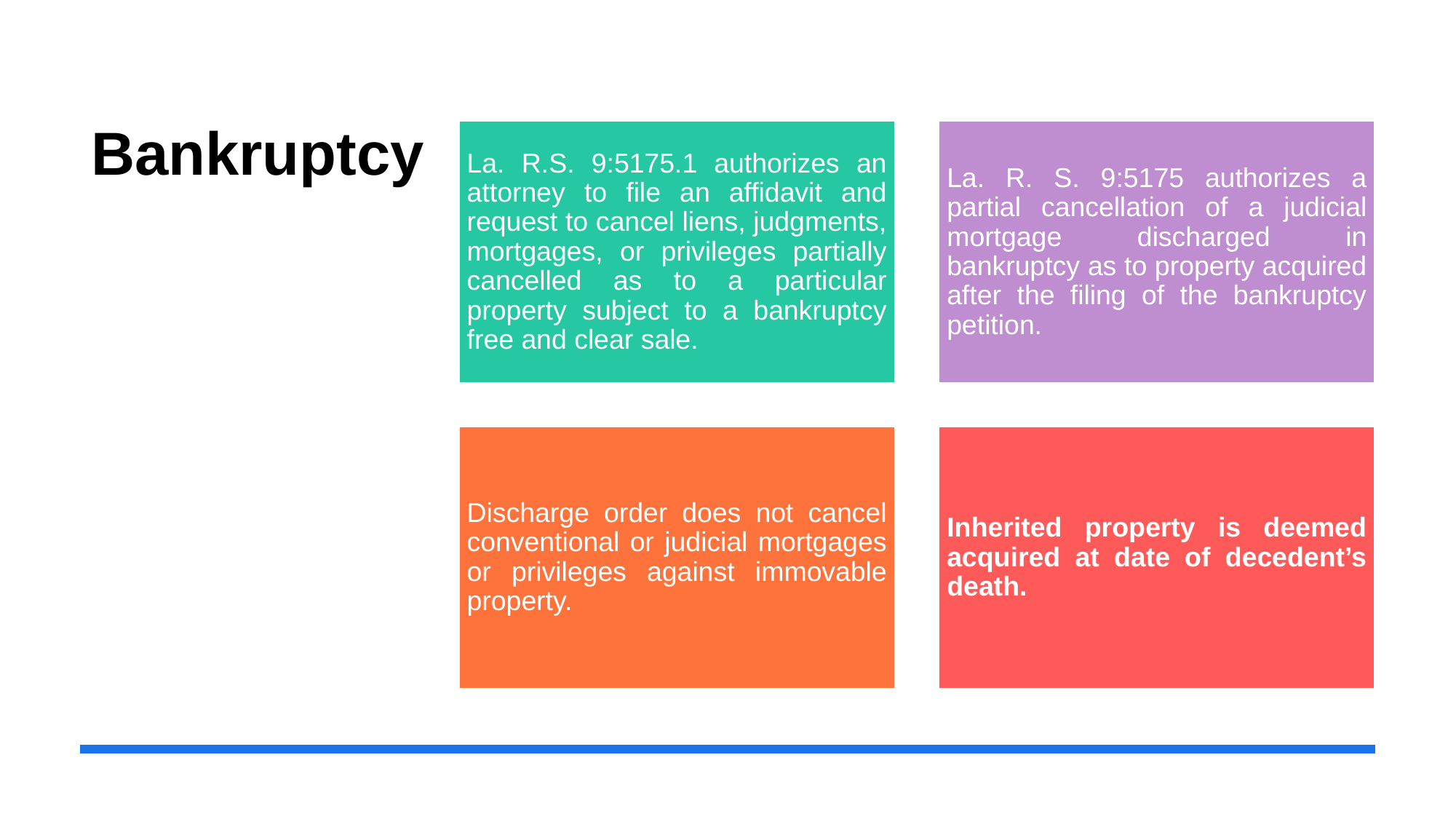

La. R.S. 9:5175.1 authorizes an attorney to file an affidavit and request to cancel liens, judgments, mortgages, or privileges partially cancelled as to a particular property subject to a bankruptcy free and clear sale.
La. R. S. 9:5175 authorizes a partial cancellation of a judicial mortgage discharged in bankruptcy as to property acquired after the filing of the bankruptcy petition.
Discharge order does not cancel conventional or judicial mortgages or privileges against immovable property.
Inherited property is deemed acquired at date of decedent’s death.
# Bankruptcy